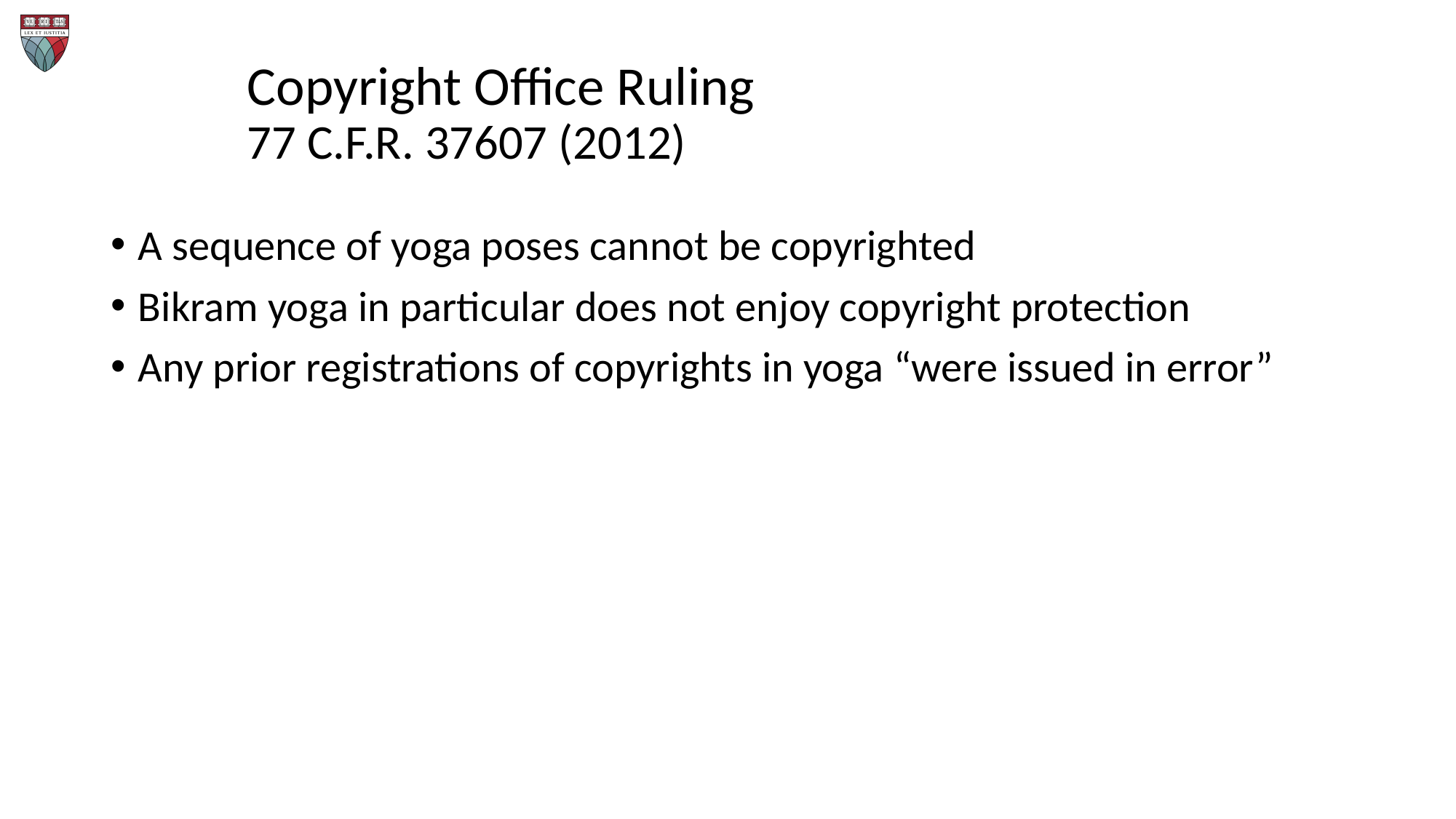

# Copyright Office Ruling 77 C.F.R. 37607 (2012)
A sequence of yoga poses cannot be copyrighted
Bikram yoga in particular does not enjoy copyright protection
Any prior registrations of copyrights in yoga “were issued in error”